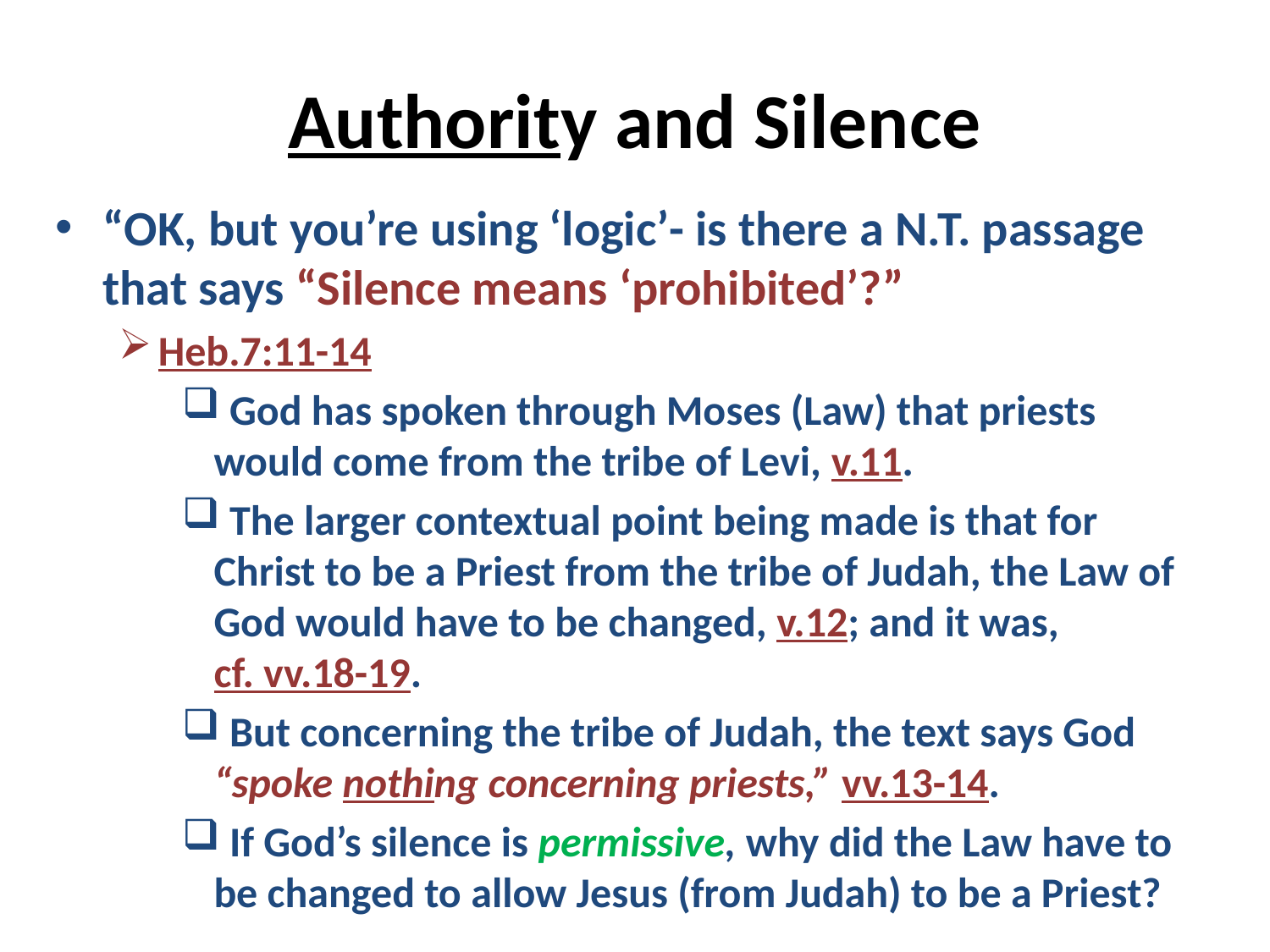

# Authority and Silence
“OK, but you’re using ‘logic’- is there a N.T. passage that says “Silence means ‘prohibited’?”
Heb.7:11-14
 God has spoken through Moses (Law) that priests would come from the tribe of Levi, v.11.
 The larger contextual point being made is that for Christ to be a Priest from the tribe of Judah, the Law of God would have to be changed, v.12; and it was,          cf. vv.18-19.
 But concerning the tribe of Judah, the text says God “spoke nothing concerning priests,” vv.13-14.
 If God’s silence is permissive, why did the Law have to be changed to allow Jesus (from Judah) to be a Priest?